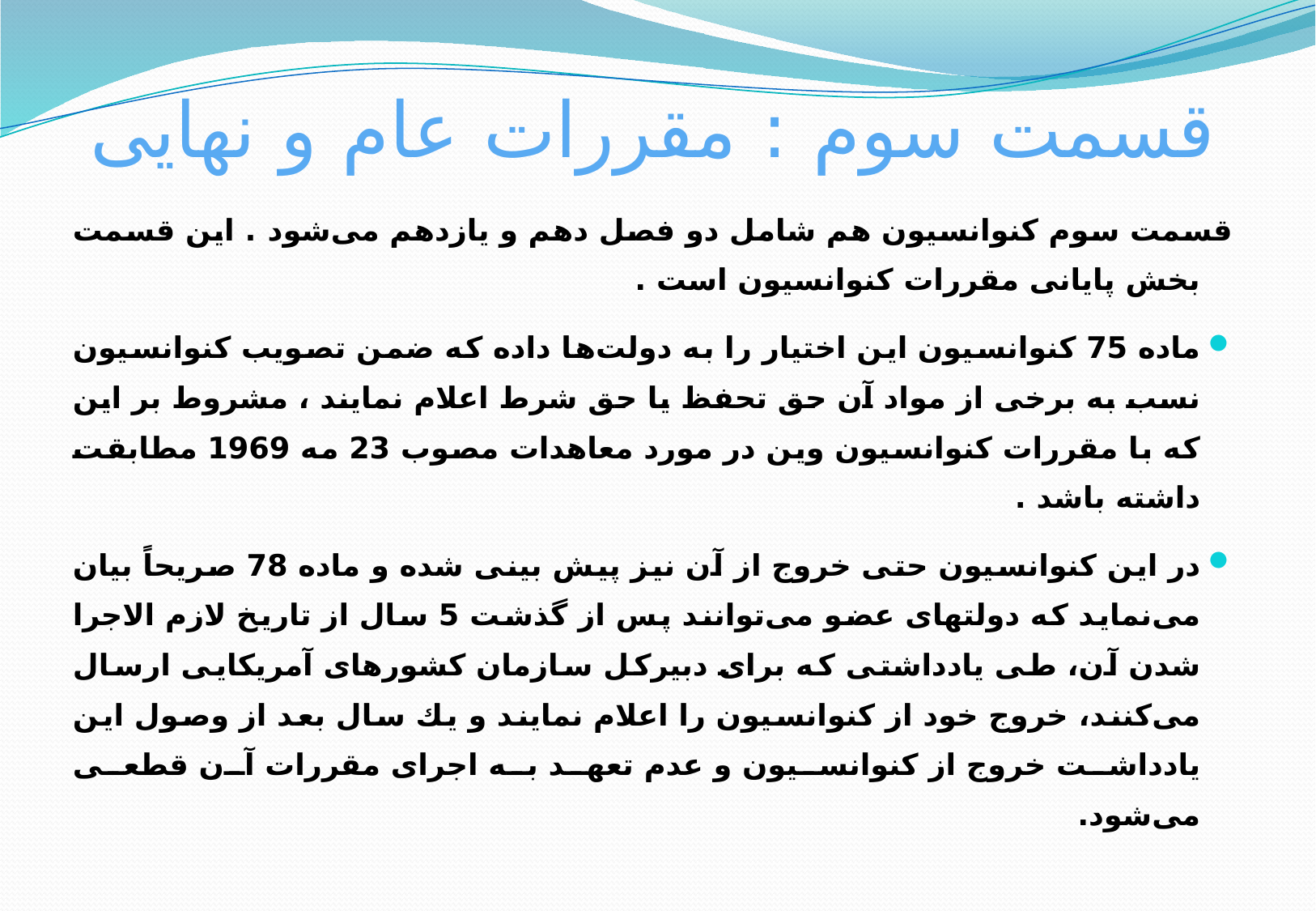

قسمت سوم : مقررات عام و نهایی
قسمت سوم كنوانسیون هم شامل دو فصل دهم و یازدهم می‌شود . این قسمت بخش پایانی مقررات كنوانسیون است .
ماده 75 كنوانسیون این اختیار را به دولت‌ها داده كه ضمن تصویب كنوانسیون نسب به برخی از مواد آن حق تحفظ یا حق شرط اعلام نمایند ، مشروط بر این كه با مقررات كنوانسیون وین در مورد معاهدات مصوب 23 مه 1969 مطابقت داشته باشد .
در این كنوانسیون حتی خروج از آن نیز پیش بینی شده و ماده 78 صریحاً بیان می‌نماید كه دولتهای عضو می‌توانند پس از گذشت 5 سال از تاریخ لازم الاجرا شدن آن، طی یادداشتی كه برای دبیركل سازمان كشورهای آمریكایی ارسال می‌كنند، خروج خود از كنوانسیون را اعلام نمایند و یك سال بعد از وصول این یادداشت خروج از كنوانسیون و عدم تعهد به اجرای مقررات آن قطعی می‌شود.